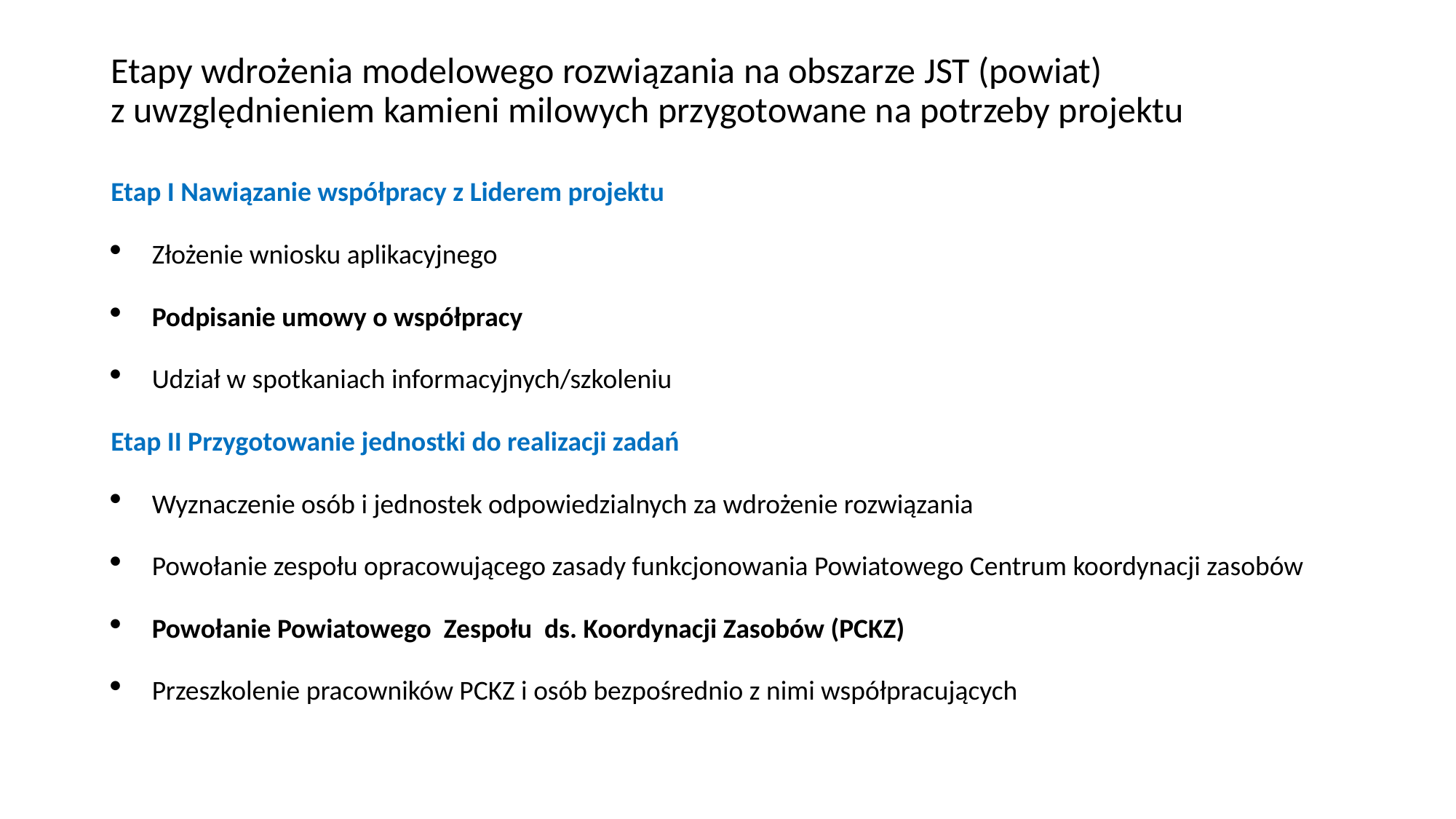

# Etapy wdrożenia modelowego rozwiązania na obszarze JST (powiat) z uwzględnieniem kamieni milowych przygotowane na potrzeby projektu
Etap I Nawiązanie współpracy z Liderem projektu
Złożenie wniosku aplikacyjnego
Podpisanie umowy o współpracy
Udział w spotkaniach informacyjnych/szkoleniu
Etap II Przygotowanie jednostki do realizacji zadań
Wyznaczenie osób i jednostek odpowiedzialnych za wdrożenie rozwiązania
Powołanie zespołu opracowującego zasady funkcjonowania Powiatowego Centrum koordynacji zasobów
Powołanie Powiatowego  Zespołu  ds. Koordynacji Zasobów (PCKZ)
Przeszkolenie pracowników PCKZ i osób bezpośrednio z nimi współpracujących